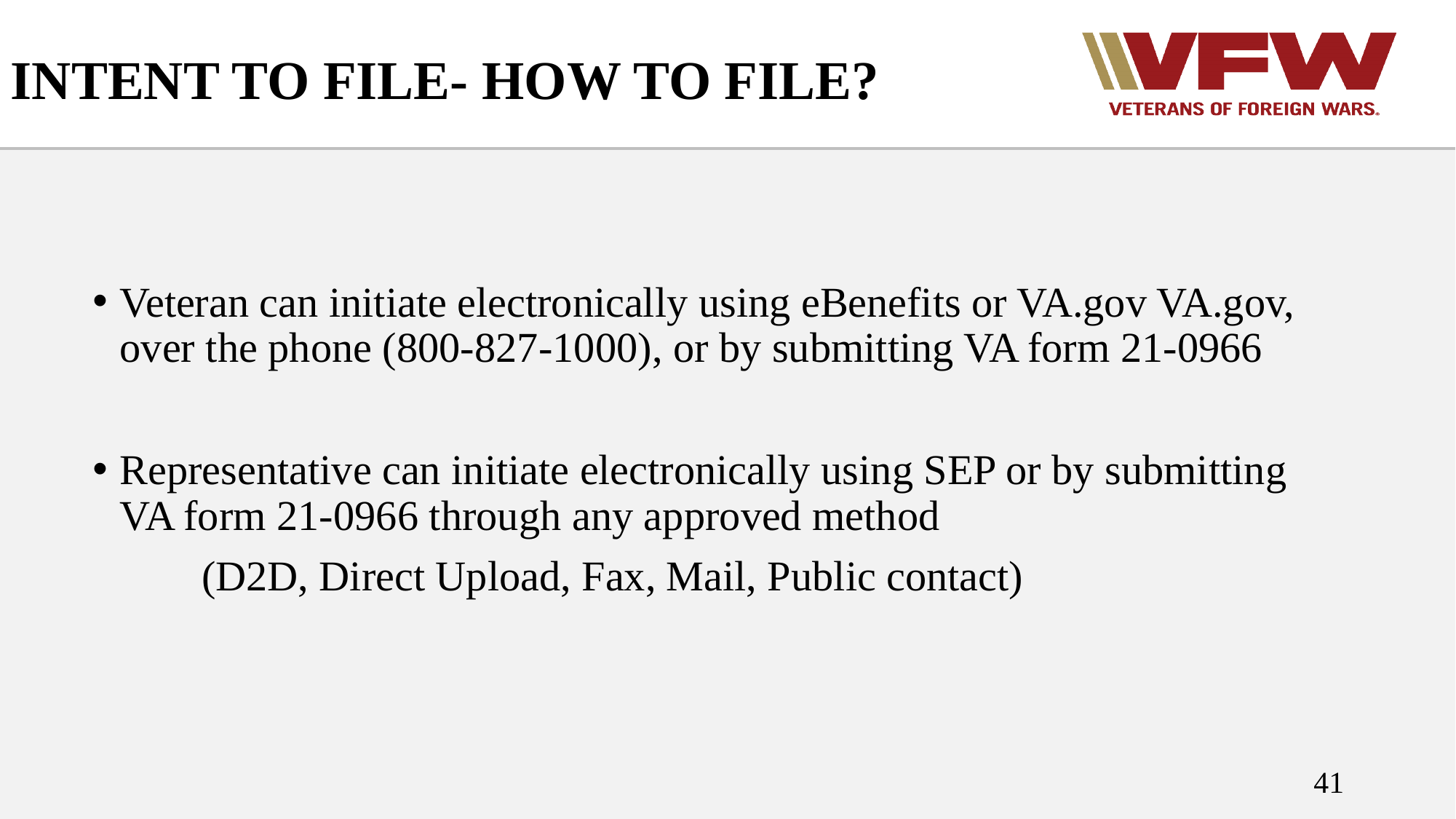

# INTENT TO FILE- HOW TO FILE?

Veteran can initiate electronically using eBenefits or VA.gov VA.gov, over the phone (800-827-1000), or by submitting VA form 21-0966

Representative can initiate electronically using SEP or by submitting VA form 21-0966 through any approved method
	(D2D, Direct Upload, Fax, Mail, Public contact)

41